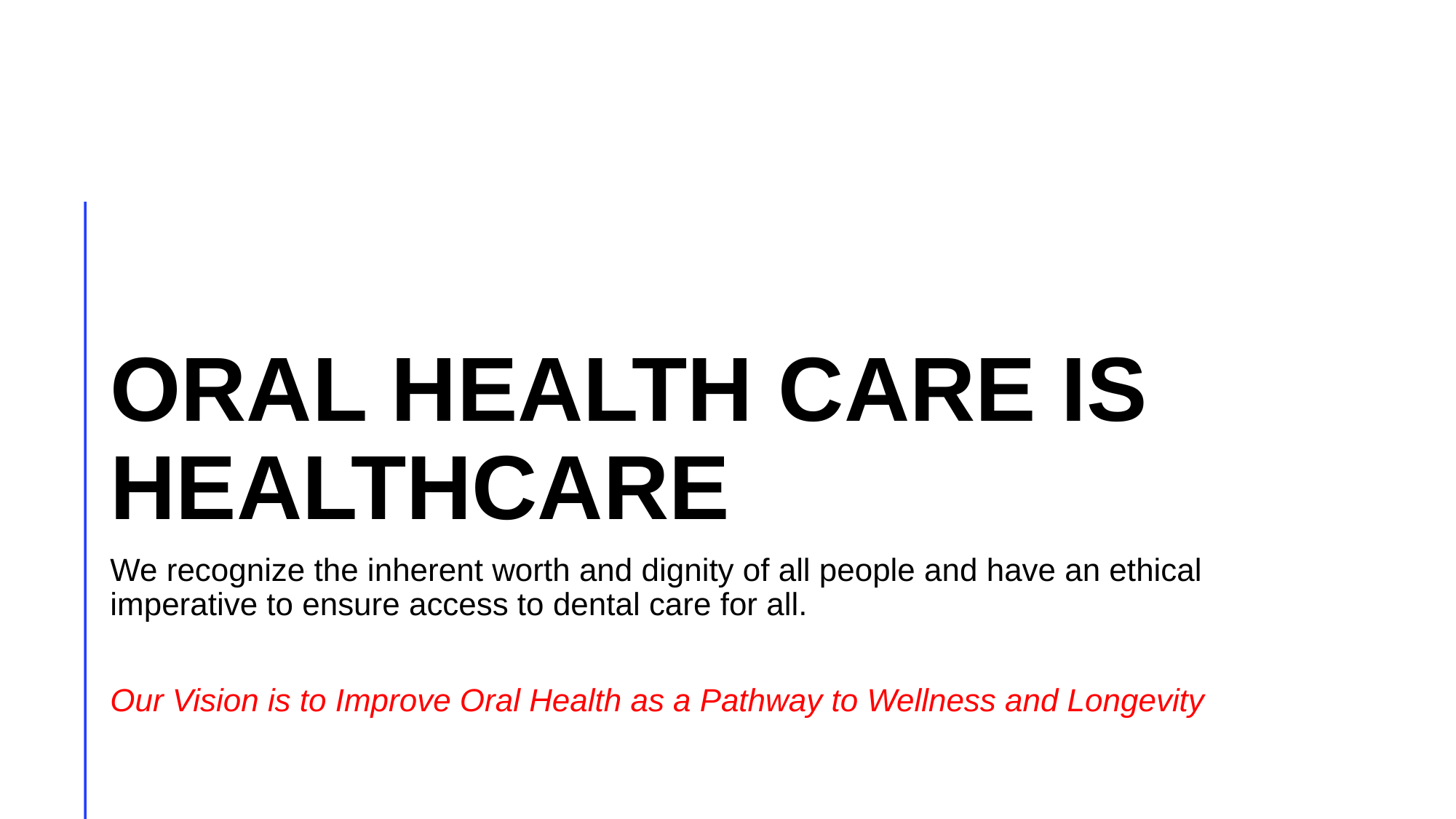

# Oral health care is healthcare
We recognize the inherent worth and dignity of all people and have an ethical imperative to ensure access to dental care for all.

Our Vision is to Improve Oral Health as a Pathway to Wellness and Longevity